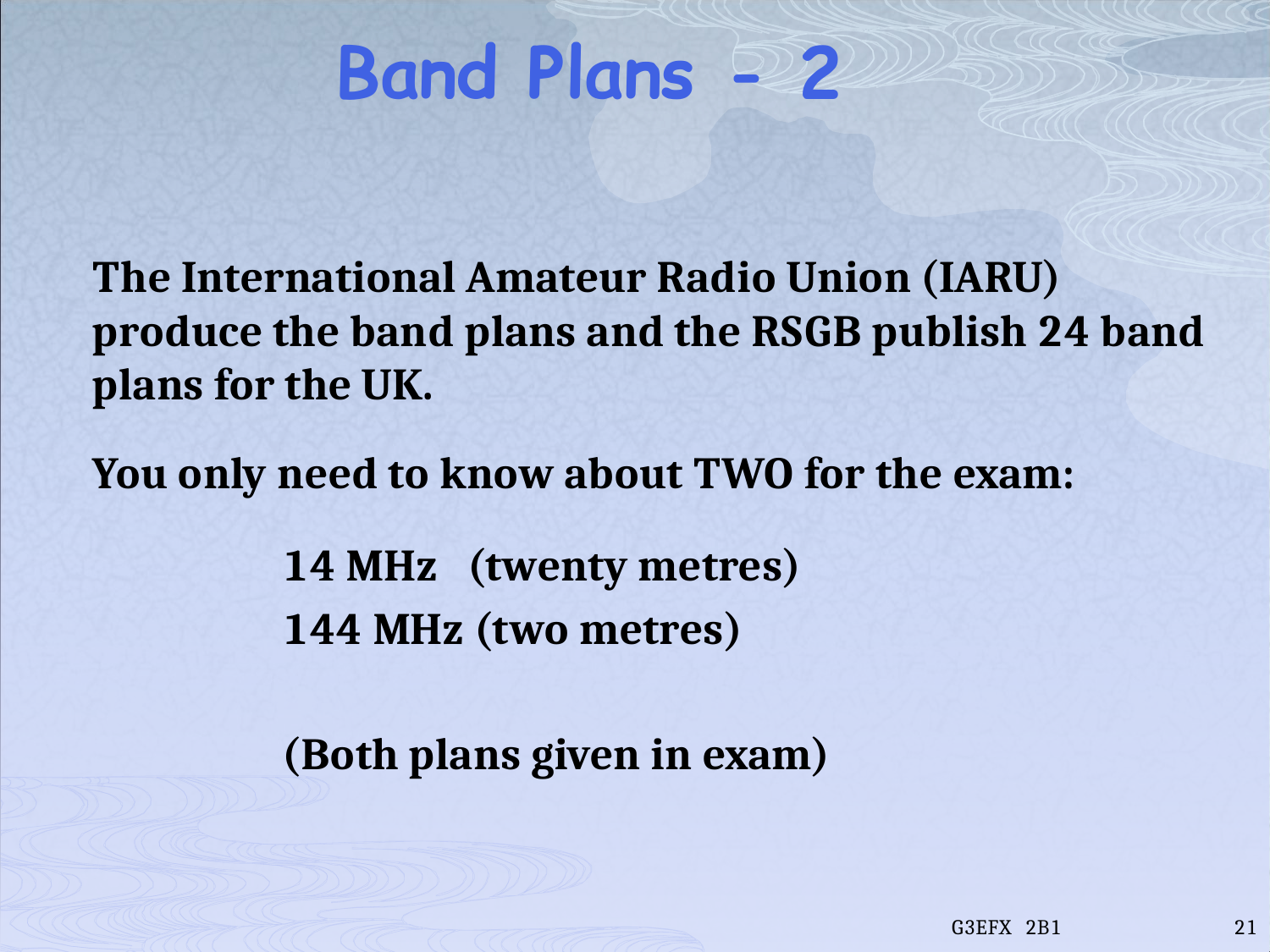

# Band Plans - 2

The International Amateur Radio Union (IARU) produce the band plans and the RSGB publish 24 band plans for the UK.

You only need to know about TWO for the exam:

		14 MHz   (twenty metres)
		144 MHz (two metres)

		(Both plans given in exam)

G3EFX   2B1
21